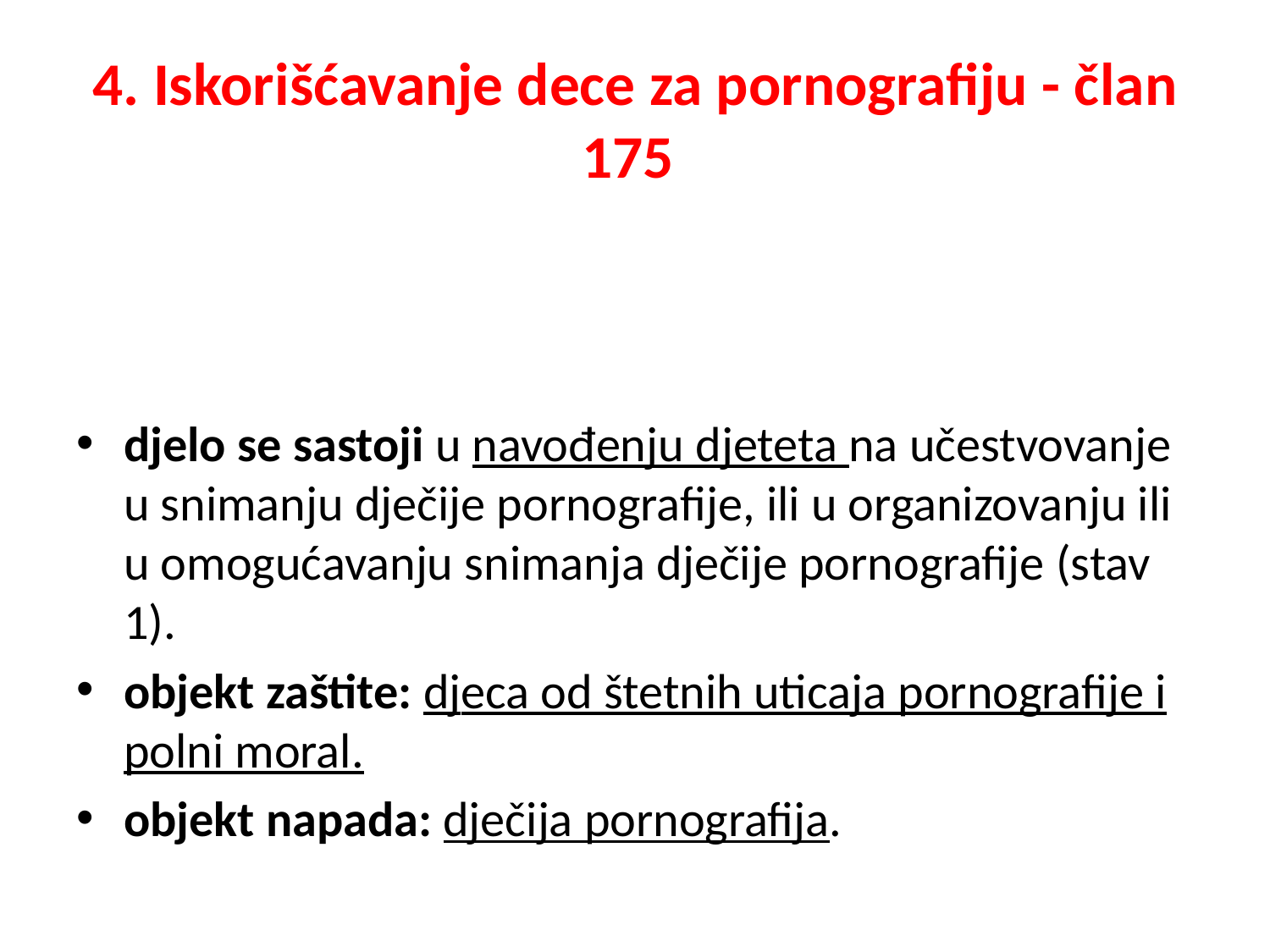

# 4. Iskorišćavanje dece za pornografiju - član 175
djelo se sastoji u navođenju djeteta na učestvovanje u snimanju dječije pornografije, ili u organizovanju ili u omogućavanju snimanja dječije pornografije (stav 1).
objekt zaštite: djeca od štetnih uticaja pornografije i polni moral.
objekt napada: dječija pornografija.